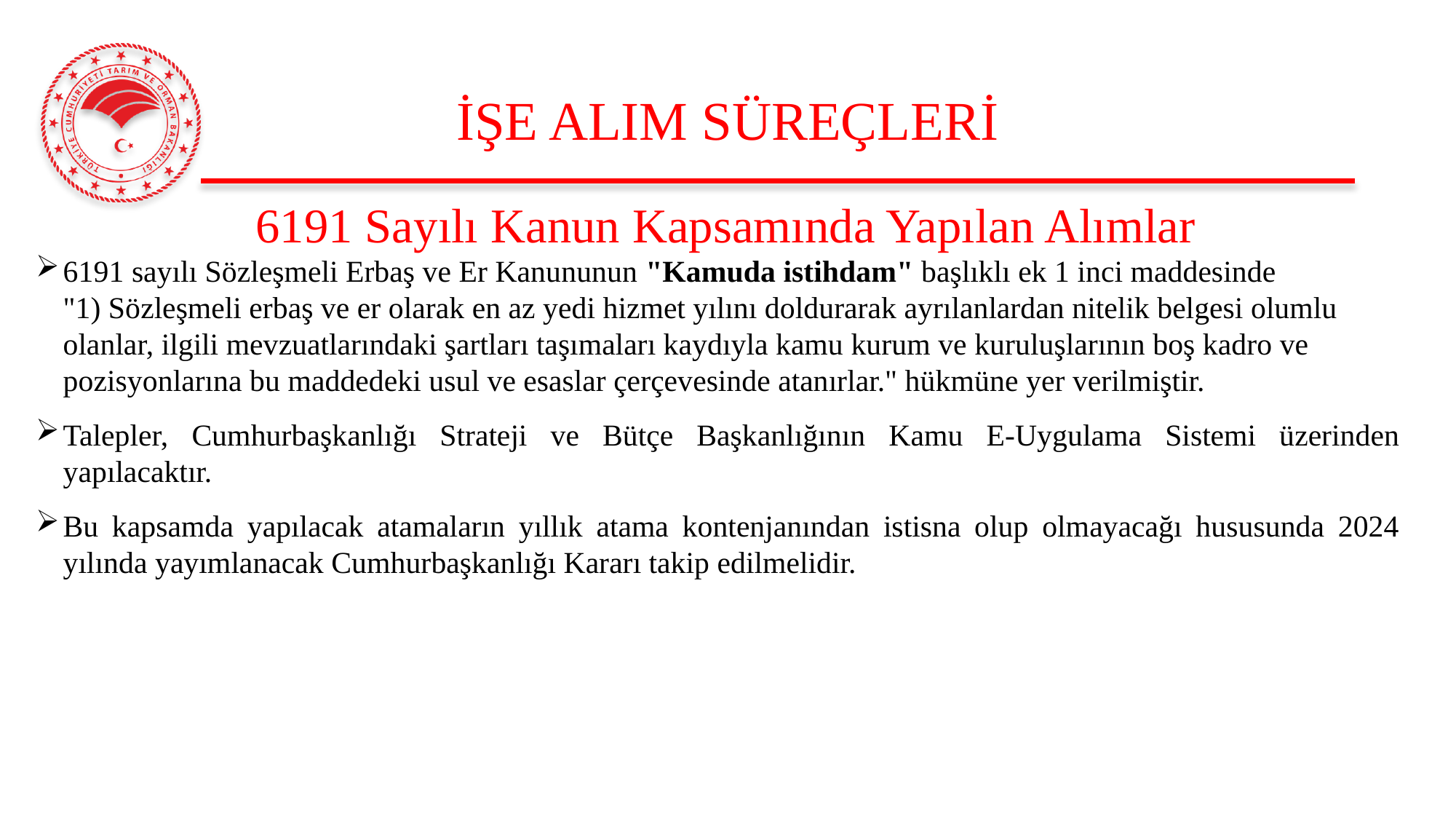

# İŞE ALIM SÜREÇLERİ
6191 Sayılı Kanun Kapsamında Yapılan Alımlar
6191 sayılı Sözleşmeli Erbaş ve Er Kanununun "Kamuda istihdam" başlıklı ek 1 inci maddesinde "1) Sözleşmeli erbaş ve er olarak en az yedi hizmet yılını doldurarak ayrılanlardan nitelik belgesi olumlu olanlar, ilgili mevzuatlarındaki şartları taşımaları kaydıyla kamu kurum ve kuruluşlarının boş kadro ve pozisyonlarına bu maddedeki usul ve esaslar çerçevesinde atanırlar." hükmüne yer verilmiştir.
Talepler, Cumhurbaşkanlığı Strateji ve Bütçe Başkanlığının Kamu E-Uygulama Sistemi üzerinden yapılacaktır.
Bu kapsamda yapılacak atamaların yıllık atama kontenjanından istisna olup olmayacağı hususunda 2024 yılında yayımlanacak Cumhurbaşkanlığı Kararı takip edilmelidir.